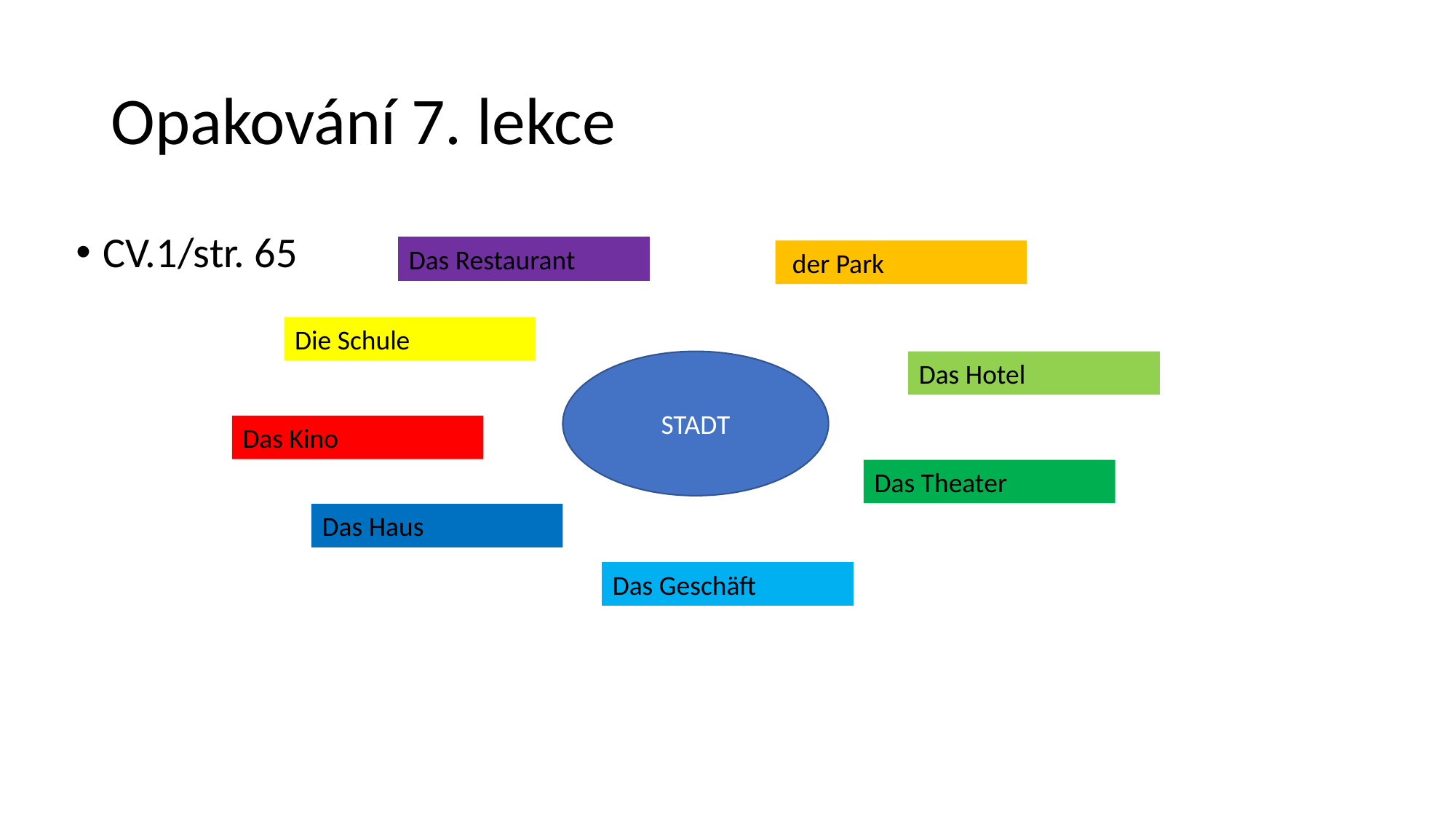

# Opakování 7. lekce
CV.1/str. 65

Das Restaurant
 der Park
Die Schule
STADT
Das Hotel
Das Kino
Das Theater
Das Haus
Das Geschäft